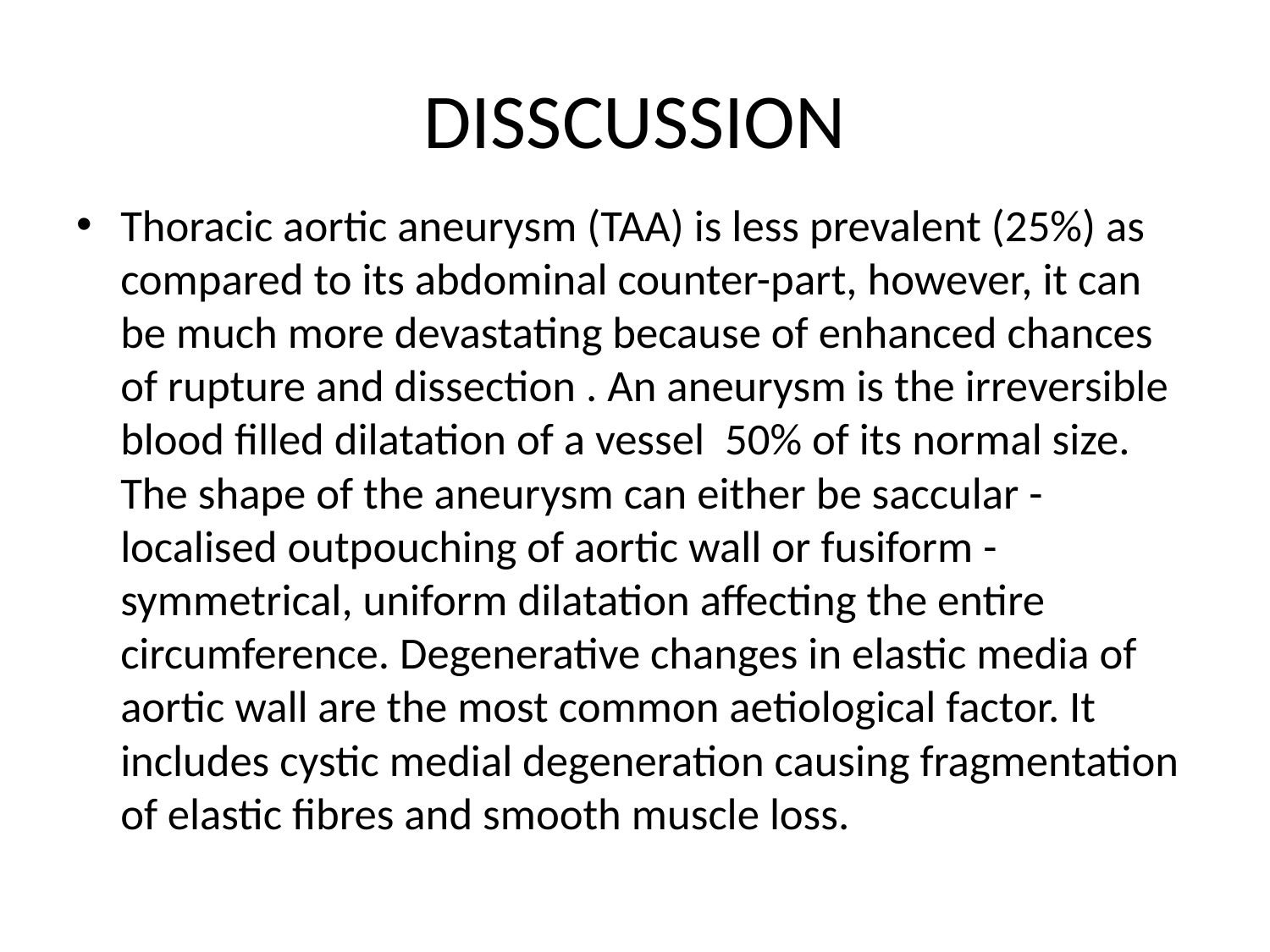

# DISSCUSSION
Thoracic aortic aneurysm (TAA) is less prevalent (25%) as compared to its abdominal counter-part, however, it can be much more devastating because of enhanced chances of rupture and dissection . An aneurysm is the irreversible blood filled dilatation of a vessel  50% of its normal size. The shape of the aneurysm can either be saccular - localised outpouching of aortic wall or fusiform - symmetrical, uniform dilatation affecting the entire circumference. Degenerative changes in elastic media of aortic wall are the most common aetiological factor. It includes cystic medial degeneration causing fragmentation of elastic fibres and smooth muscle loss.